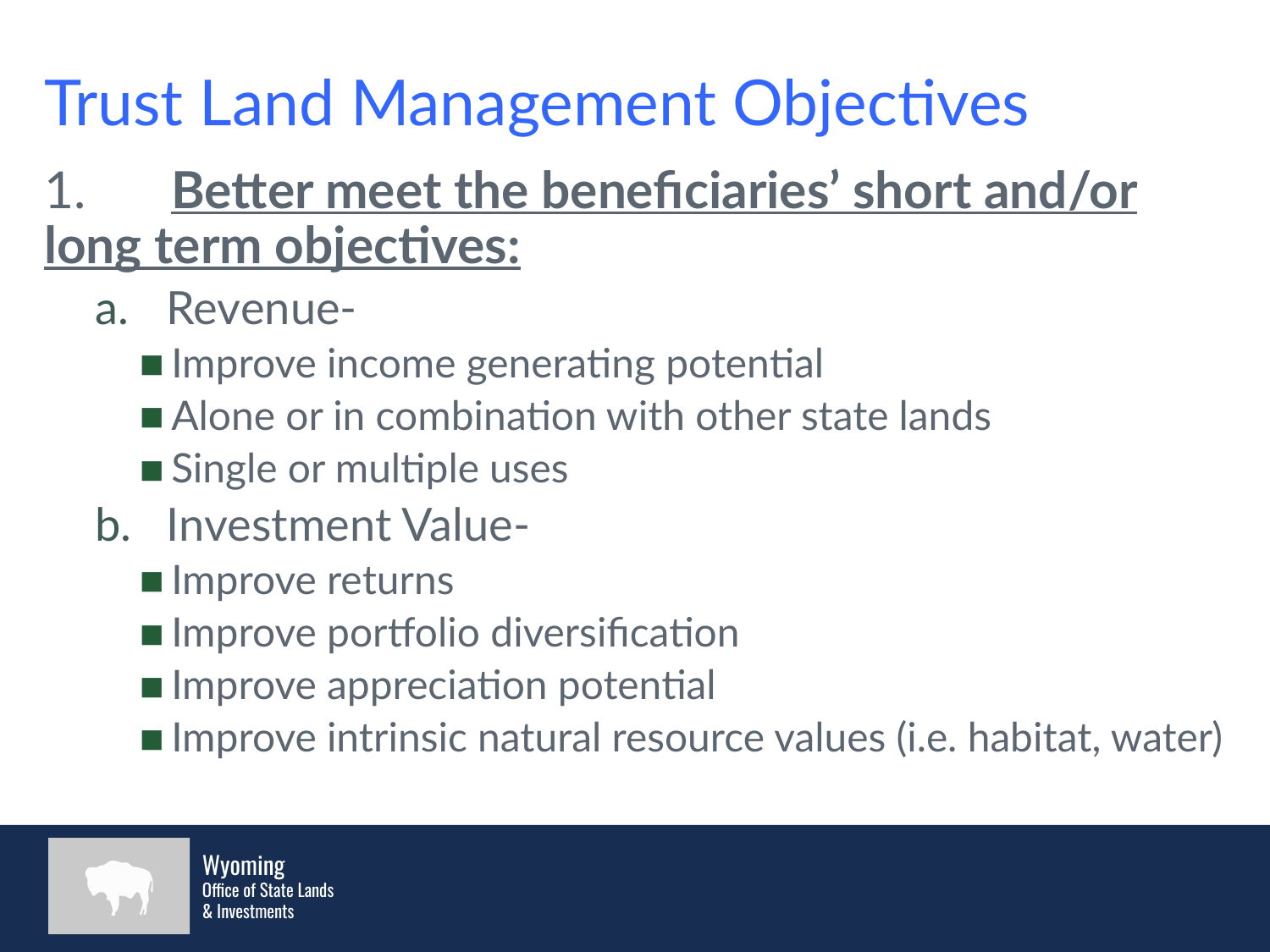

# Trust Land Management Objectives
1.	Better meet the beneficiaries’ short and/or long term objectives:
Revenue-
Improve income generating potential
Alone or in combination with other state lands
Single or multiple uses
Investment Value-
Improve returns
Improve portfolio diversification
Improve appreciation potential
Improve intrinsic natural resource values (i.e. habitat, water)